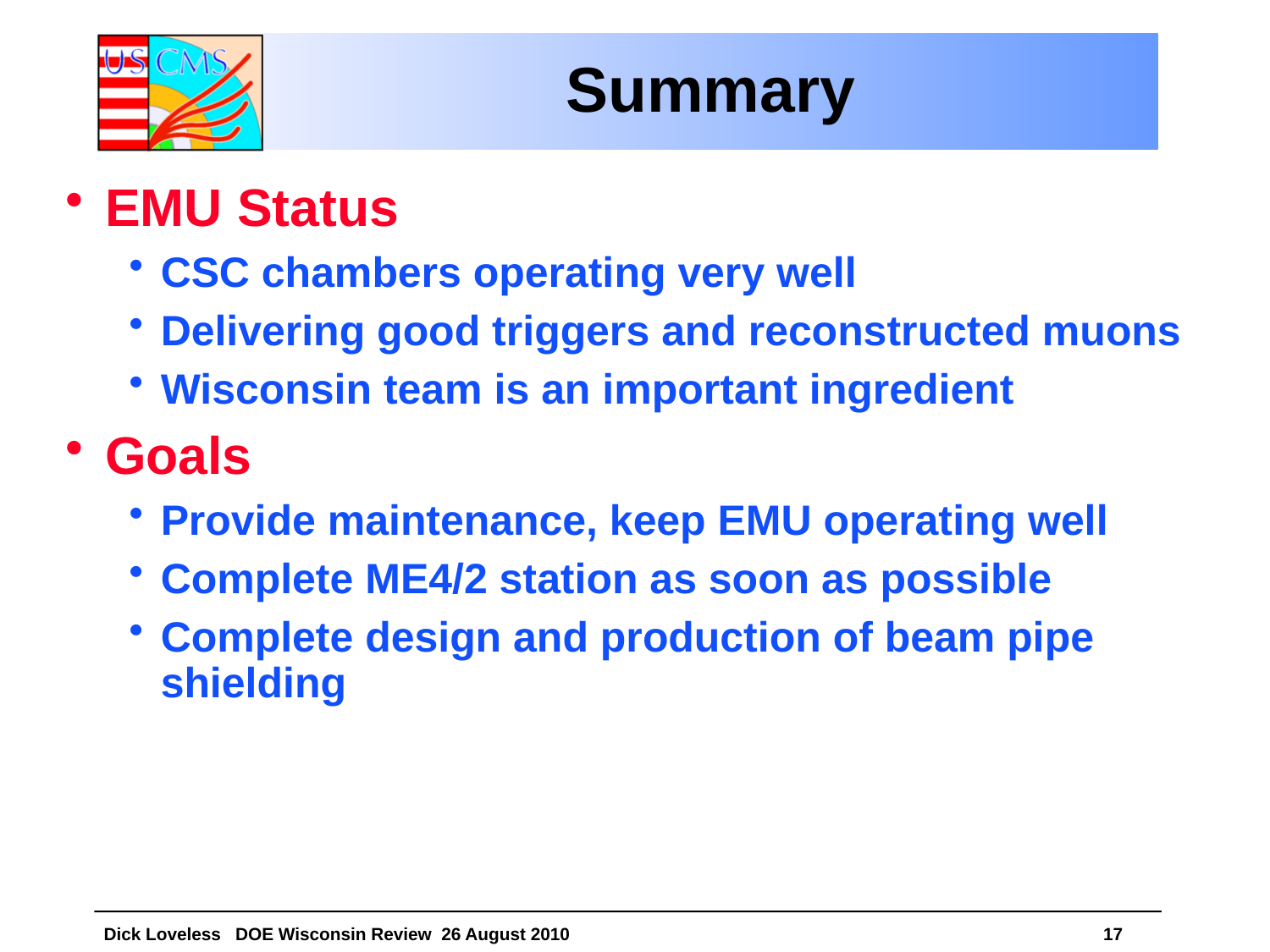

# Summary
EMU Status
CSC chambers operating very well
Delivering good triggers and reconstructed muons
Wisconsin team is an important ingredient
Goals
Provide maintenance, keep EMU operating well
Complete ME4/2 station as soon as possible
Complete design and production of beam pipe shielding